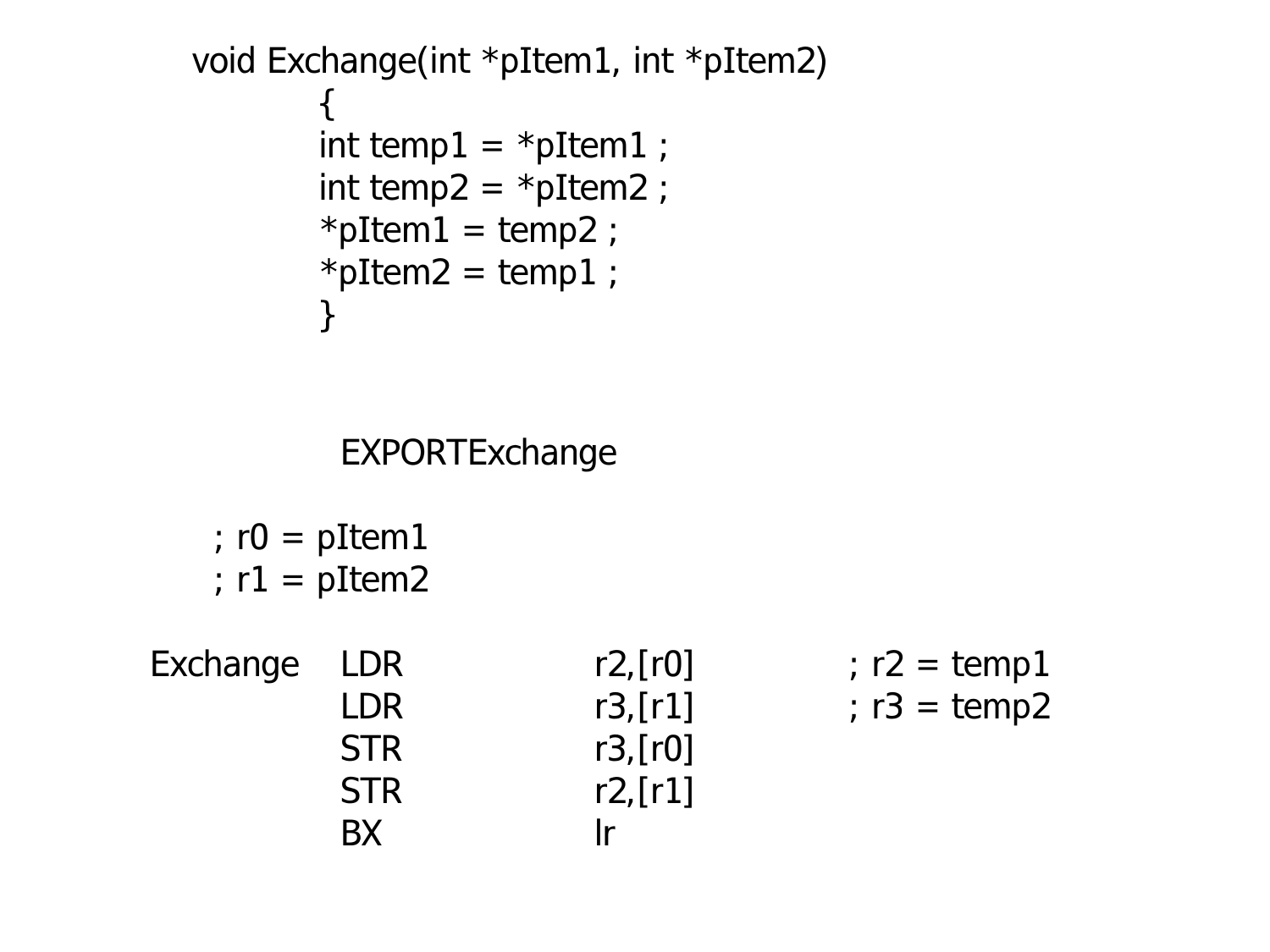

void Exchange(int *pItem1, int *pItem2)
	{
	int temp1 = *pItem1 ;
	int temp2 = *pItem2 ;
	*pItem1 = temp2 ;
	*pItem2 = temp1 ;
	}
		EXPORT	Exchange

	; r0 = pItem1
	; r1 = pItem2

Exchange	LDR		r2,[r0]		; r2 = temp1
		LDR		r3,[r1]		; r3 = temp2
		STR		r3,[r0]
		STR		r2,[r1]
		BX		lr